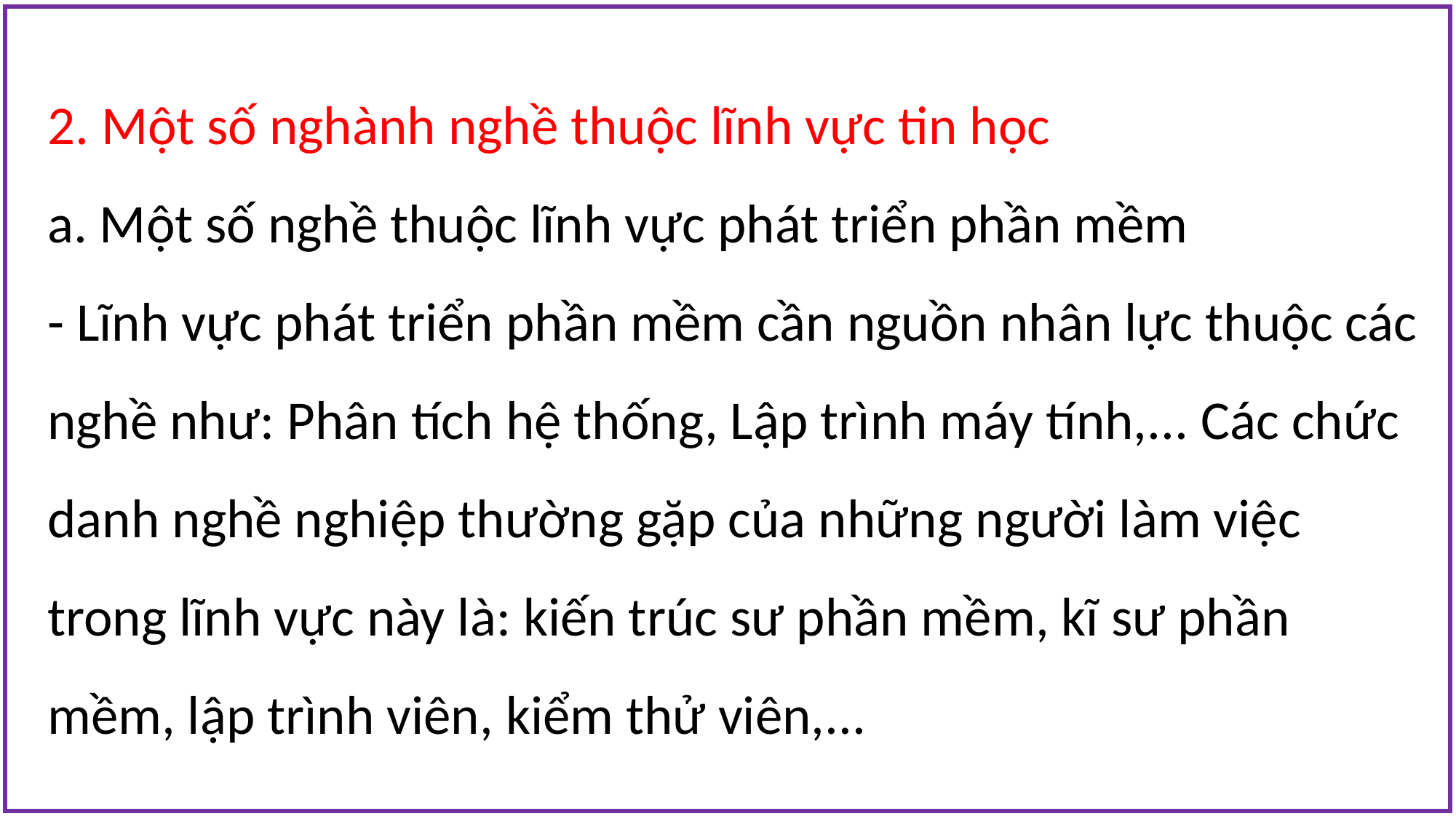

2. Một số nghành nghề thuộc lĩnh vực tin học
a. Một số nghề thuộc lĩnh vực phát triển phần mềm
- Lĩnh vực phát triển phần mềm cần nguồn nhân lực thuộc các nghề như: Phân tích hệ thống, Lập trình máy tính,... Các chức danh nghề nghiệp thường gặp của những người làm việc trong lĩnh vực này là: kiến trúc sư phần mềm, kĩ sư phần mềm, lập trình viên, kiểm thử viên,...